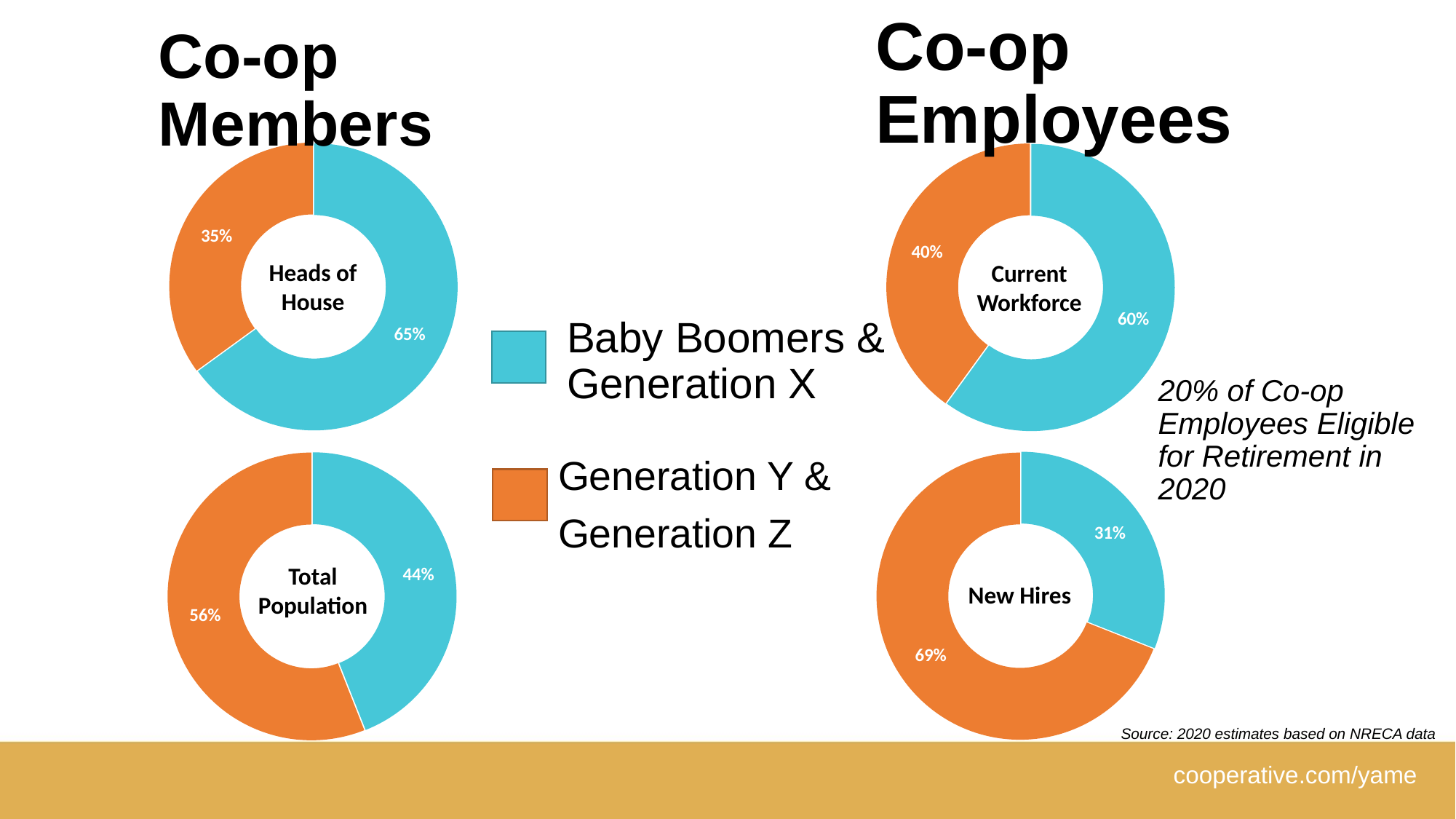

Co-op Employees
# Co-op Members

### Chart

| Category | Column1 |
|---|---|
| Baby Boomers & Generation X | 0.65 |
| Generations Y & Z | 0.35 |
Heads of House

### Chart

| Category | Column1 |
|---|---|
| Baby Boomers & Generation X | 0.6 |
| Generations Y & Z | 0.4 |
Current
Workforce

20% of Co-op Employees Eligible
for Retirement in 2020
Baby Boomers & Generation X

### Chart

| Category | Column1 |
|---|---|
| Baby Boomers & Generation X | 0.31 |
| Generations Y & Z | 0.69 |
New Hires

### Chart

| Category | Column1 |
|---|---|
| Baby Boomers & Generation X | 0.44 |
| Generations Y & Z | 0.56 |
Total Population
Generation Y &
Generation Z

Source: 2020 estimates based on NRECA data
cooperative.com/yame